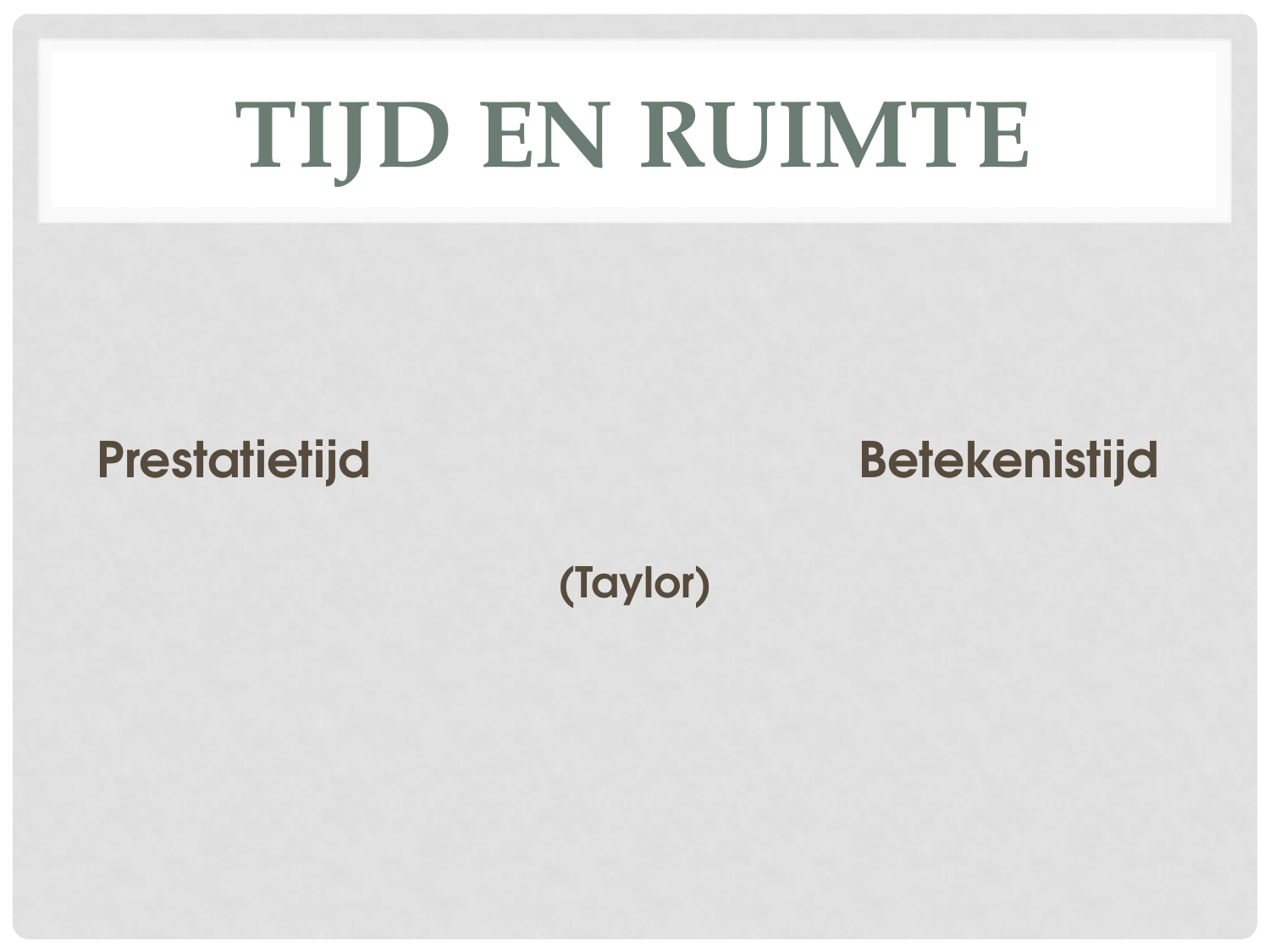

# TIJD EN RUIMTE

Prestatietijd				Betekenistijd

(Taylor)